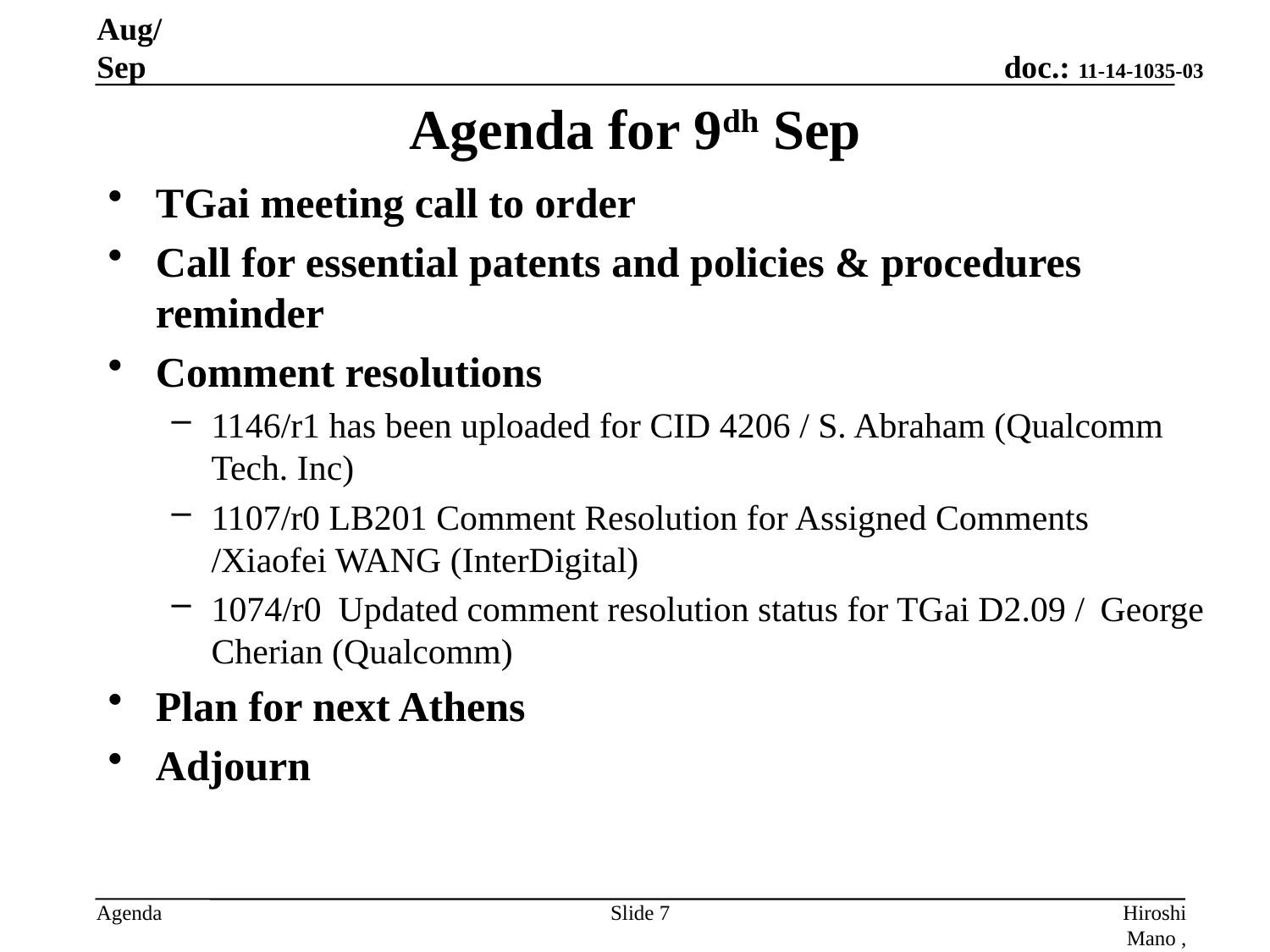

Aug/Sep
# Agenda for 9dh Sep
TGai meeting call to order
Call for essential patents and policies & procedures reminder
Comment resolutions
1146/r1 has been uploaded for CID 4206 / S. Abraham (Qualcomm Tech. Inc)
1107/r0 LB201 Comment Resolution for Assigned Comments /Xiaofei WANG (InterDigital)
1074/r0	Updated comment resolution status for TGai D2.09 /	George Cherian (Qualcomm)
Plan for next Athens
Adjourn
Slide 7
Hiroshi Mano , Koden-TI